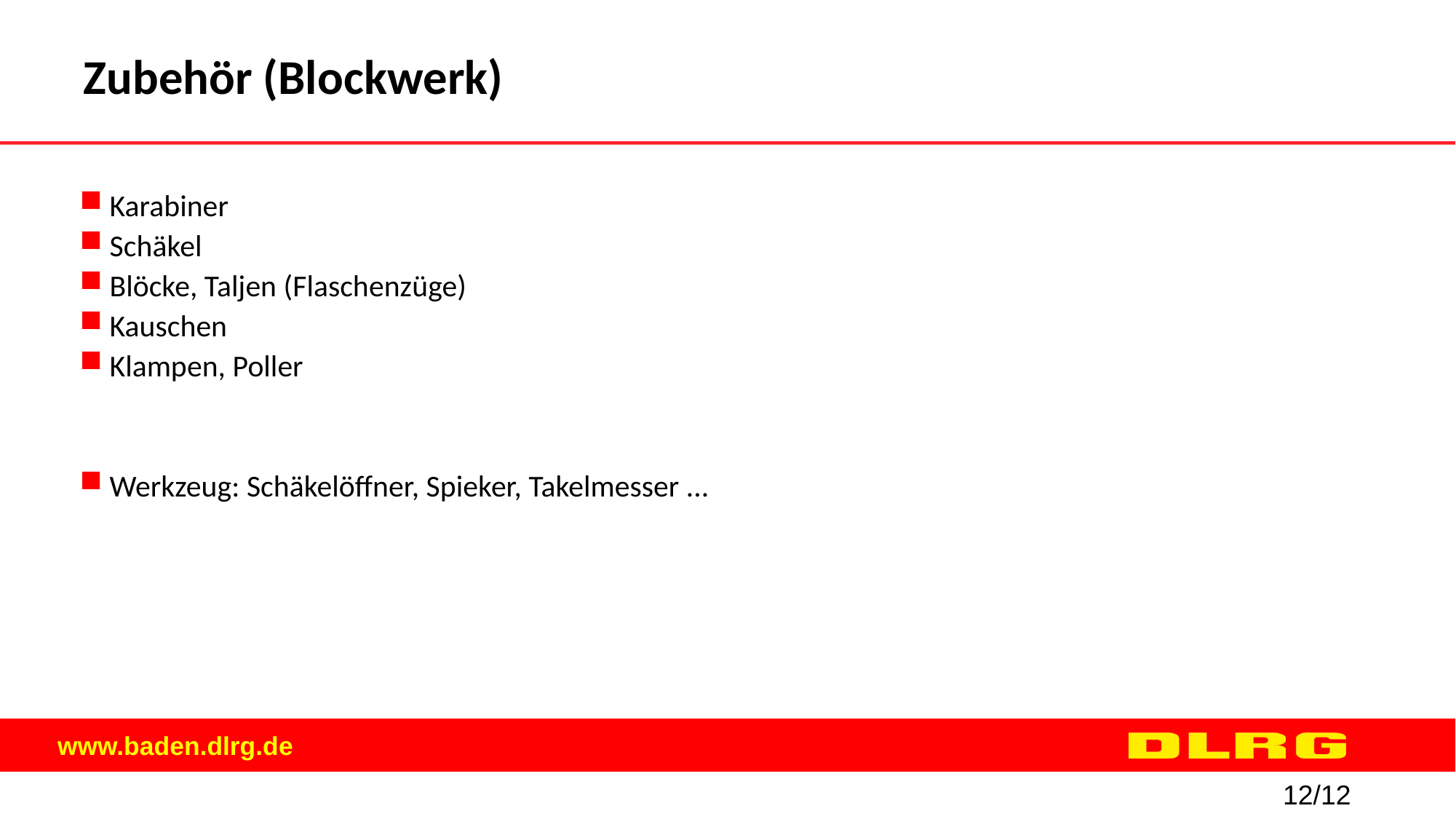

Zubehör (Blockwerk)
Karabiner
Schäkel
Blöcke, Taljen (Flaschenzüge)
Kauschen
Klampen, Poller

Werkzeug: Schäkelöffner, Spieker, Takelmesser ...

12/12